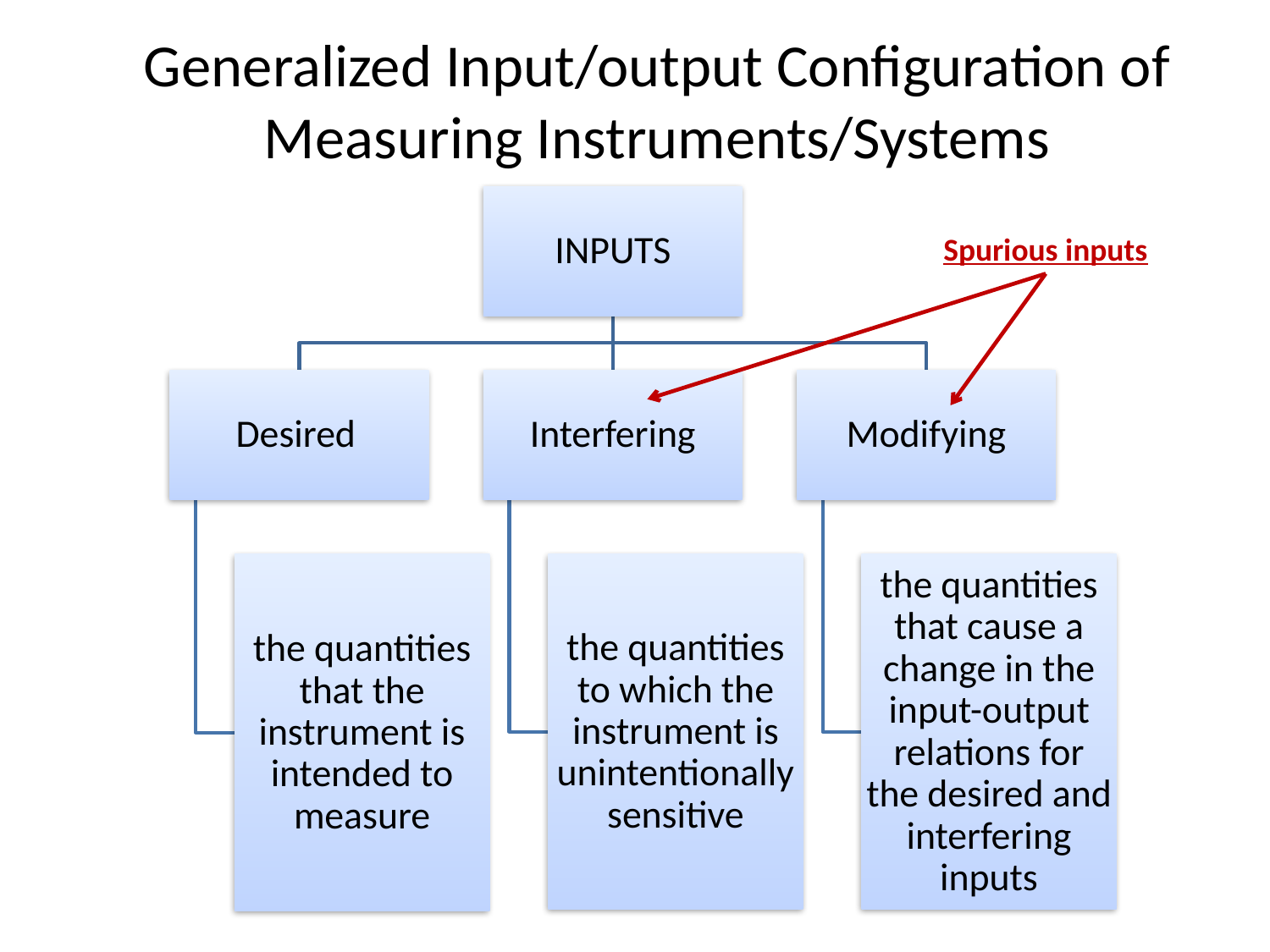

# Generalized Input/output Configuration of Measuring Instruments/Systems
INPUTS
Desired
the quantities that the instrument is intended to measure
Interfering
the quantities to which the instrument is unintentionally sensitive
Modifying
the quantities that cause a change in the input-output relations for the desired and interfering inputs
Spurious inputs